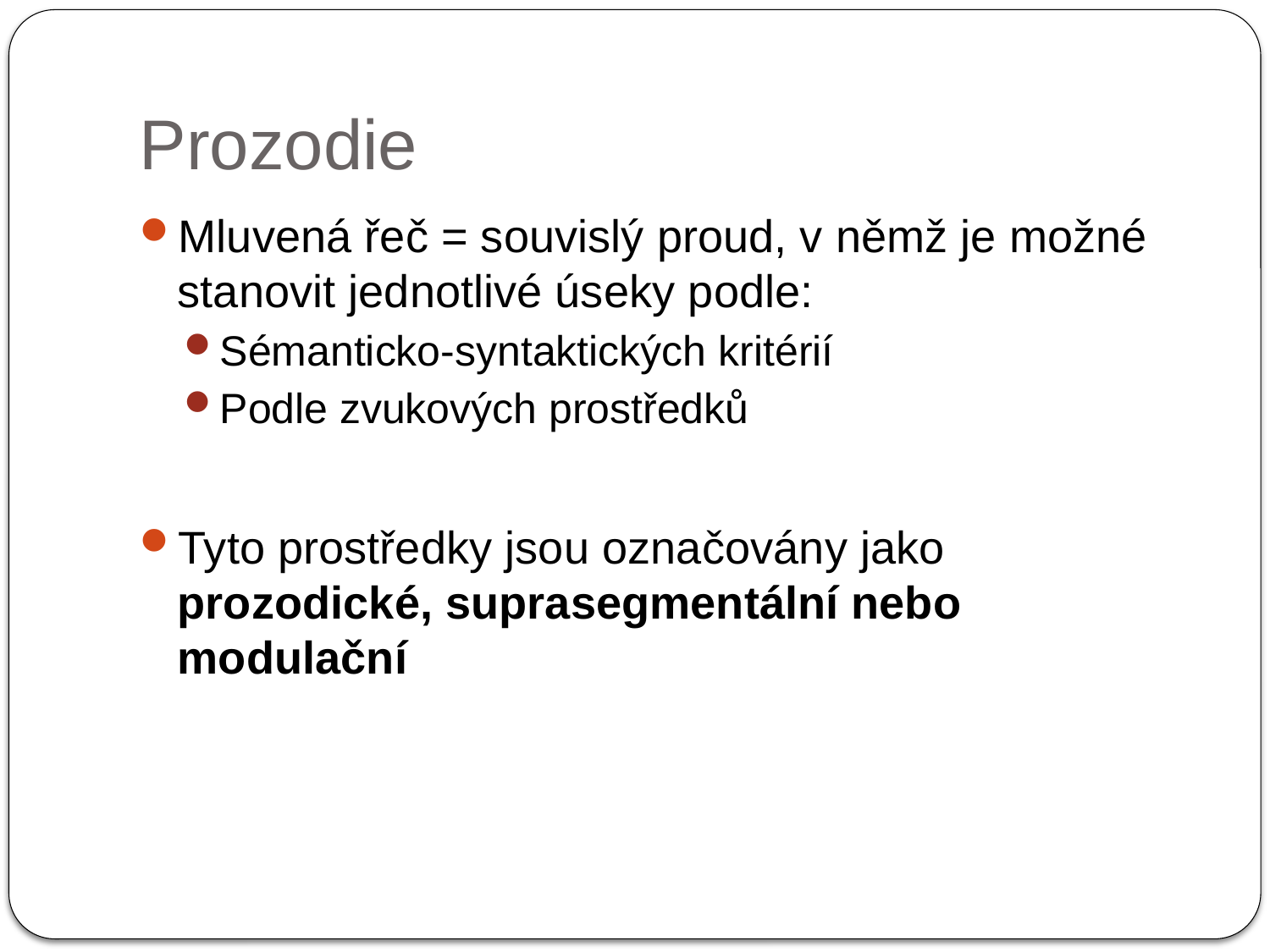

# Prozodie
Mluvená řeč = souvislý proud, v němž je možné stanovit jednotlivé úseky podle:
Sémanticko-syntaktických kritérií
Podle zvukových prostředků

Tyto prostředky jsou označovány jako prozodické, suprasegmentální nebo modulační